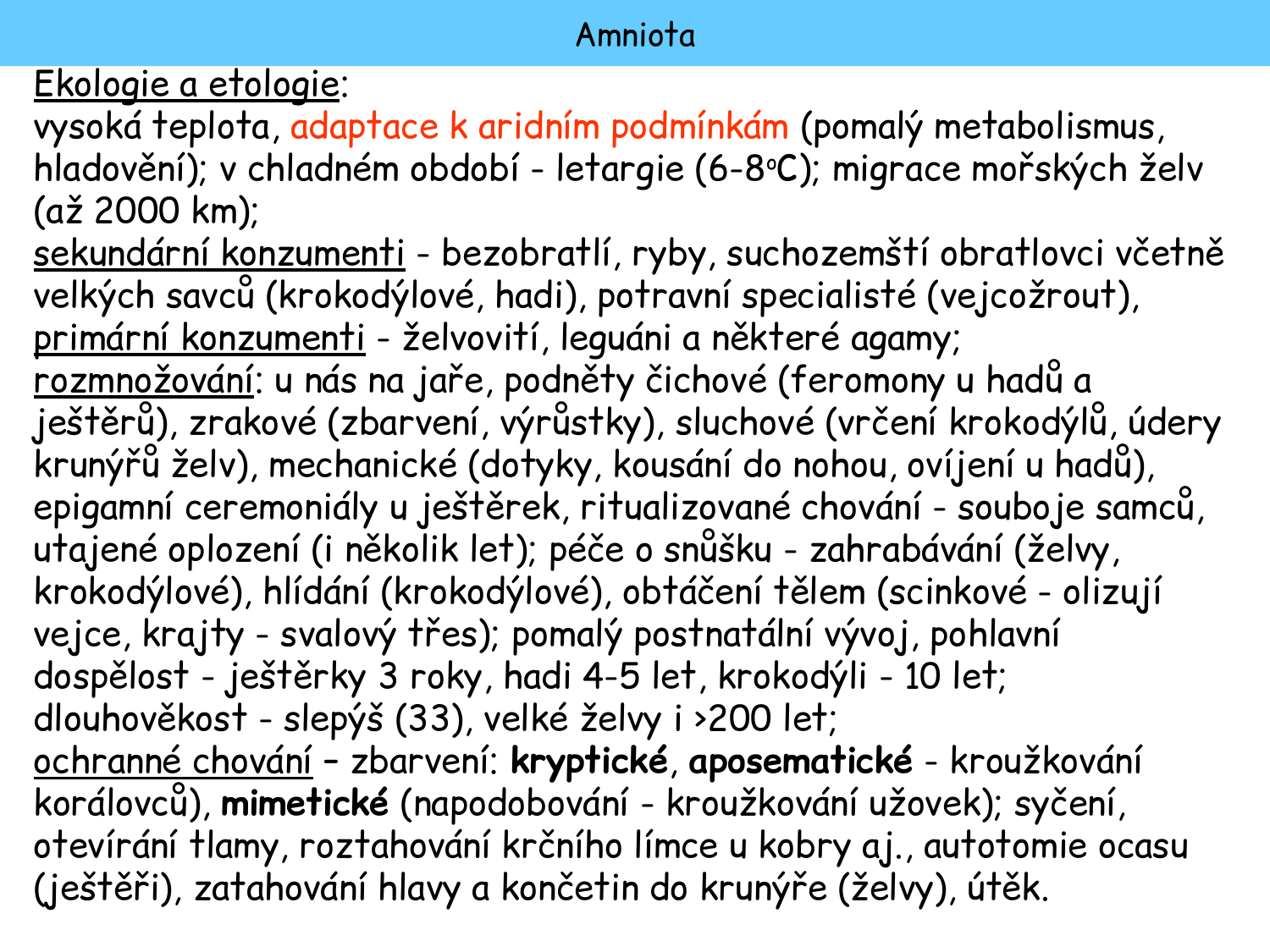

Amniota
Ekologie a etologie:
vysoká teplota, adaptace k aridním podmínkám (pomalý metabolismus, hladovění); v chladném období - letargie (6-8oC); migrace mořských želv (až 2000 km);
sekundární konzumenti - bezobratlí, ryby, suchozemští obratlovci včetně velkých savců (krokodýlové, hadi), potravní specialisté (vejcožrout),
primární konzumenti - želvovití, leguáni a některé agamy;
rozmnožování: u nás na jaře, podněty čichové (feromony u hadů a ještěrů), zrakové (zbarvení, výrůstky), sluchové (vrčení krokodýlů, údery krunýřů želv), mechanické (dotyky, kousání do nohou, ovíjení u hadů), epigamní ceremoniály u ještěrek, ritualizované chování - souboje samců, utajené oplození (i několik let); péče o snůšku - zahrabávání (želvy, krokodýlové), hlídání (krokodýlové), obtáčení tělem (scinkové - olizují vejce, krajty - svalový třes); pomalý postnatální vývoj, pohlavní dospělost - ještěrky 3 roky, hadi 4-5 let, krokodýli - 10 let;
dlouhověkost - slepýš (33), velké želvy i >200 let;
ochranné chování – zbarvení: kryptické, aposematické - kroužkování korálovců), mimetické (napodobování - kroužkování užovek); syčení, otevírání tlamy, roztahování krčního límce u kobry aj., autotomie ocasu (ještěři), zatahování hlavy a končetin do krunýře (želvy), útěk.